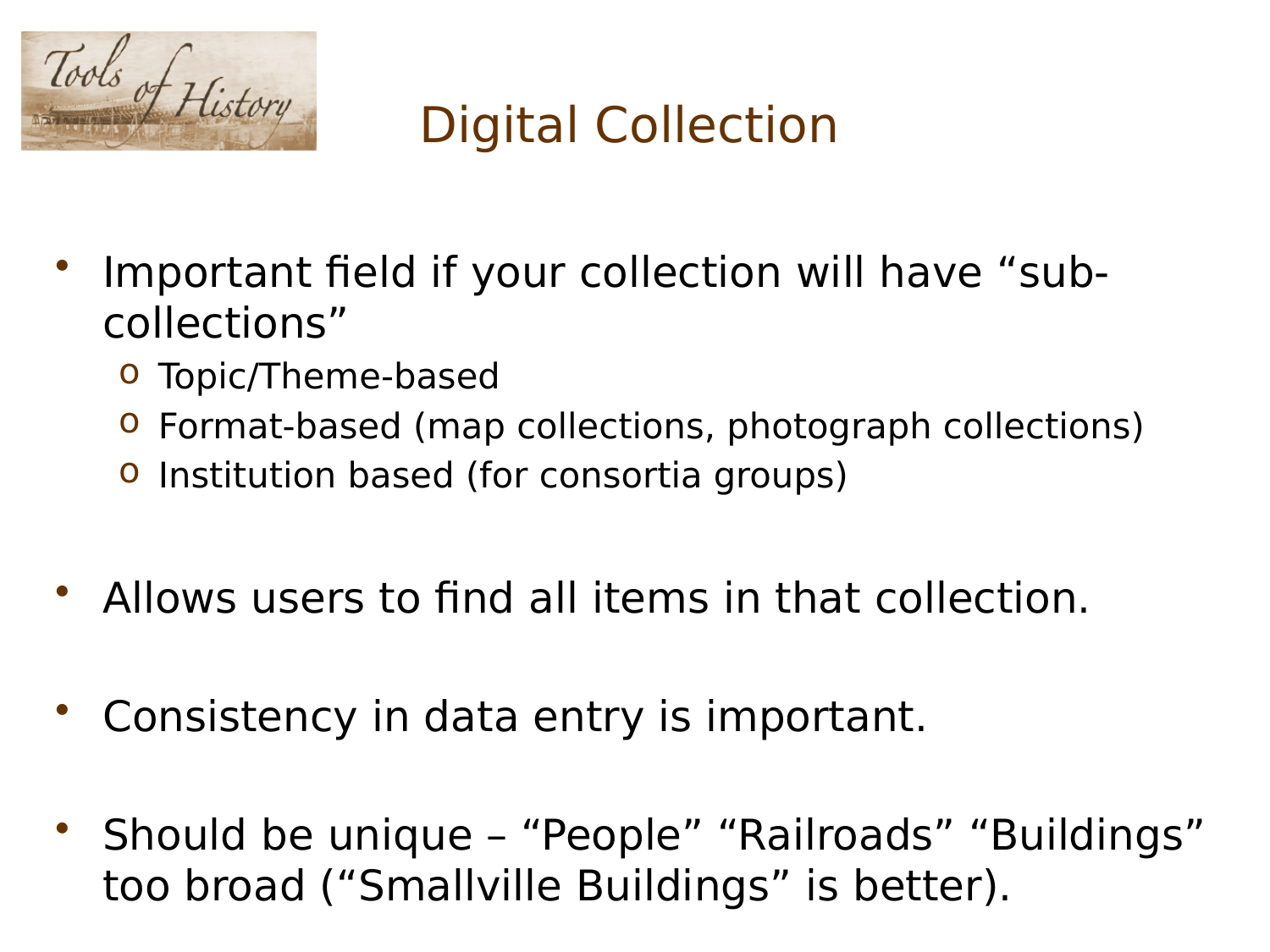

# Digital Collection

Important field if your collection will have “sub-collections”
Topic/Theme-based
Format-based (map collections, photograph collections)
Institution based (for consortia groups)

Allows users to find all items in that collection.

Consistency in data entry is important.

Should be unique – “People” “Railroads” “Buildings” too broad (“Smallville Buildings” is better).